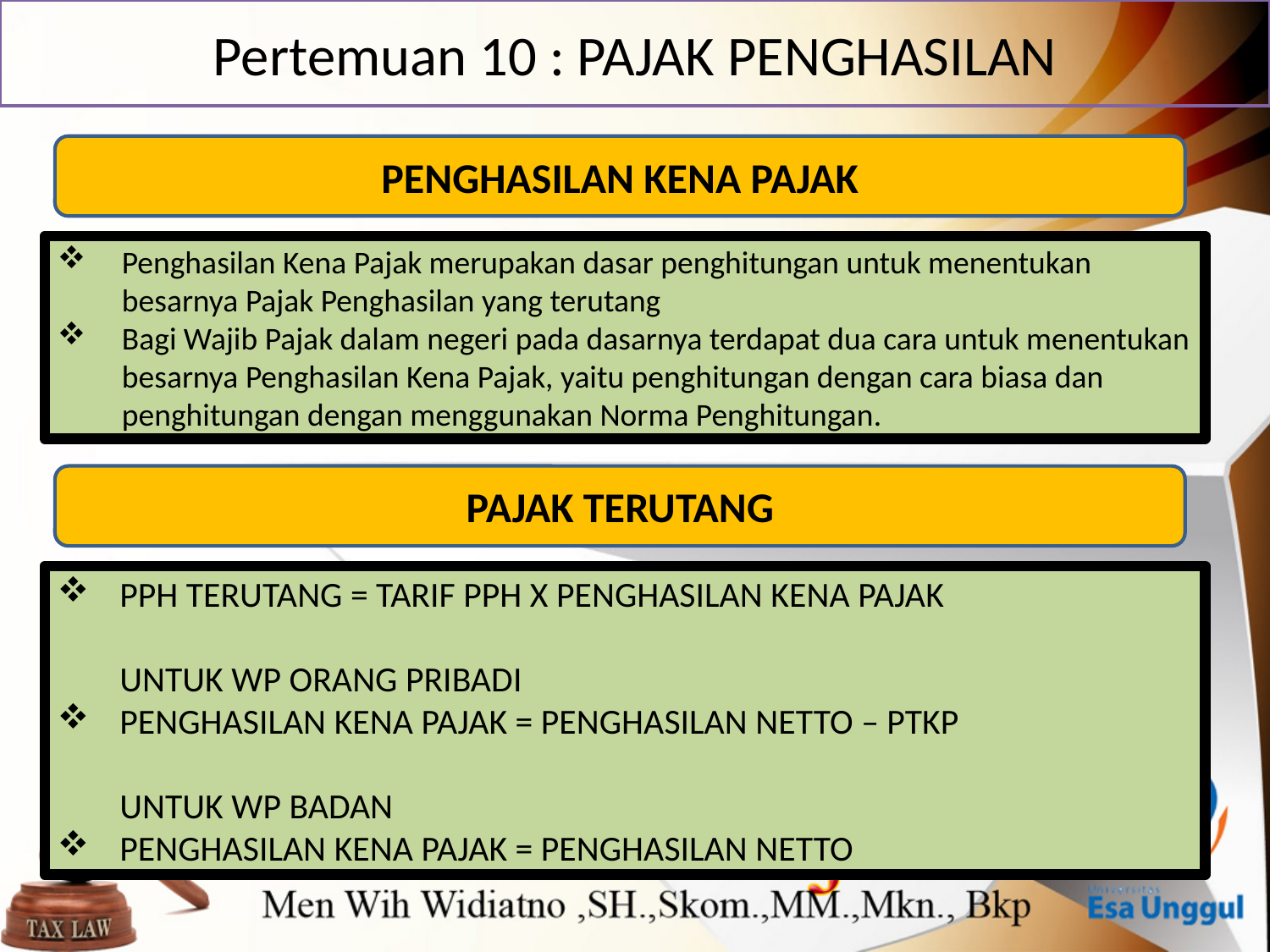

# Pertemuan 10 : PAJAK PENGHASILAN
PENGHASILAN KENA PAJAK
Penghasilan Kena Pajak merupakan dasar penghitungan untuk menentukan besarnya Pajak Penghasilan yang terutang
Bagi Wajib Pajak dalam negeri pada dasarnya terdapat dua cara untuk menentukan besarnya Penghasilan Kena Pajak, yaitu penghitungan dengan cara biasa dan penghitungan dengan menggunakan Norma Penghitungan.
PAJAK TERUTANG
PPH TERUTANG = TARIF PPH X PENGHASILAN KENA PAJAK

	UNTUK WP ORANG PRIBADI
PENGHASILAN KENA PAJAK = PENGHASILAN NETTO – PTKP

	UNTUK WP BADAN
PENGHASILAN KENA PAJAK = PENGHASILAN NETTO